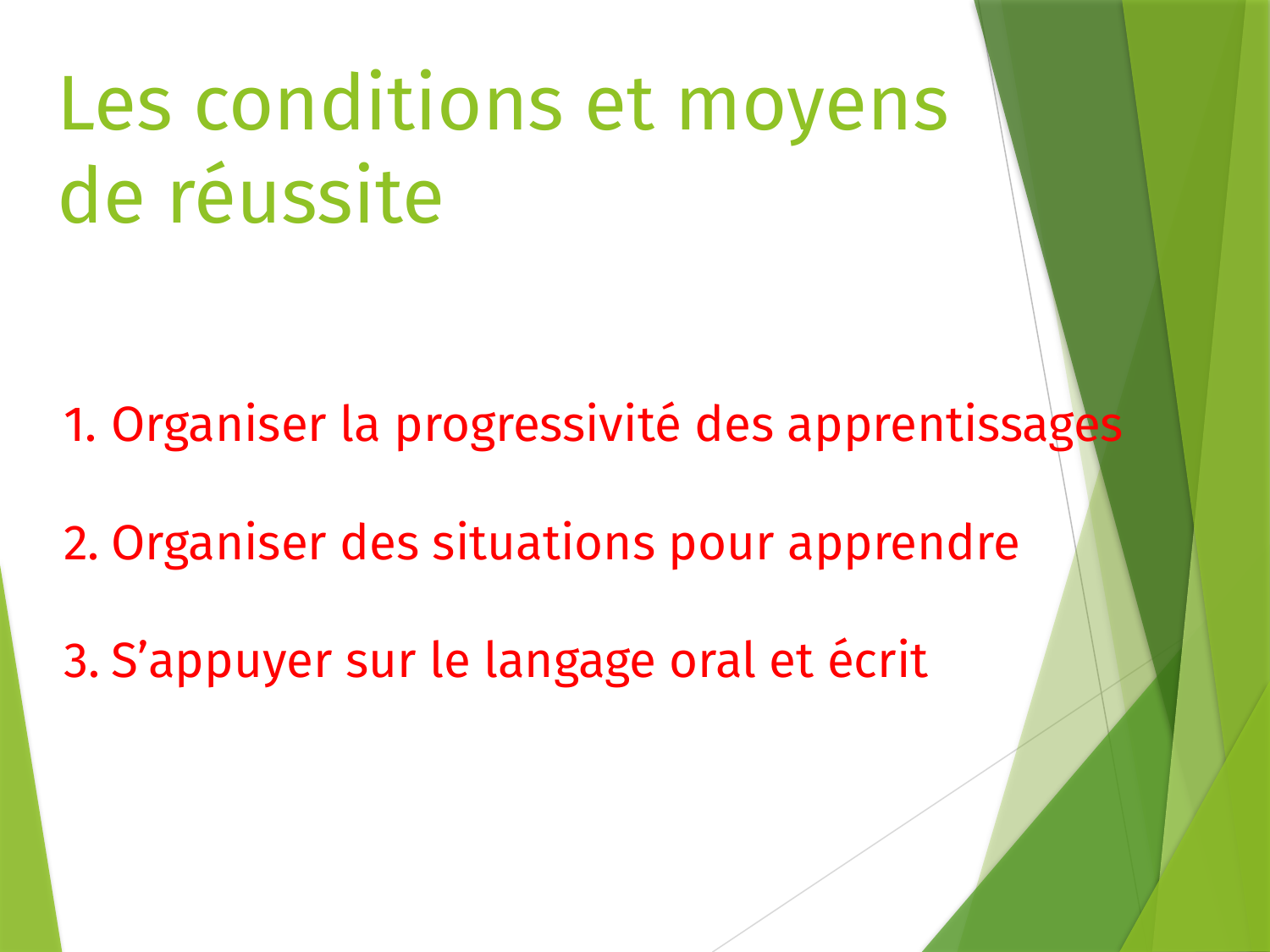

Les conditions et moyens
de réussite
Organiser la progressivité des apprentissages
Organiser des situations pour apprendre
S’appuyer sur le langage oral et écrit